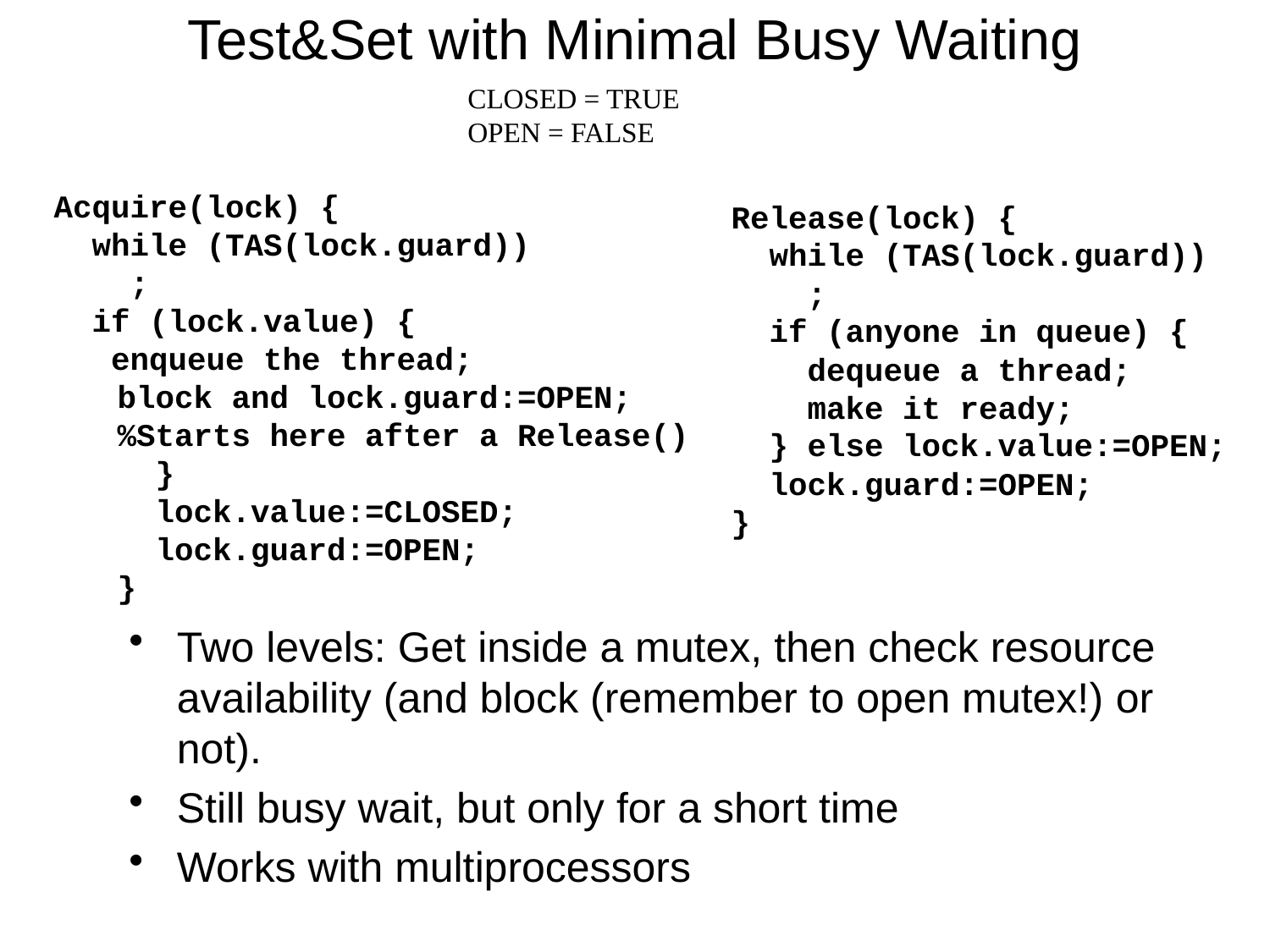

# Test&Set with Minimal Busy Waiting
CLOSED = TRUE
OPEN = FALSE
Acquire(lock) {
  while (TAS(lock.guard))
    ;
  if (lock.value) {
   enqueue the thread;
block and lock.guard:=OPEN;
%Starts here after a Release()
  }
  lock.value:=CLOSED;
  lock.guard:=OPEN;
}
Release(lock) {
  while (TAS(lock.guard))
    ;
  if (anyone in queue) {
    dequeue a thread;
    make it ready;
  } else lock.value:=OPEN;
  lock.guard:=OPEN;
}
Two levels: Get inside a mutex, then check resource availability (and block (remember to open mutex!) or not).
Still busy wait, but only for a short time
Works with multiprocessors